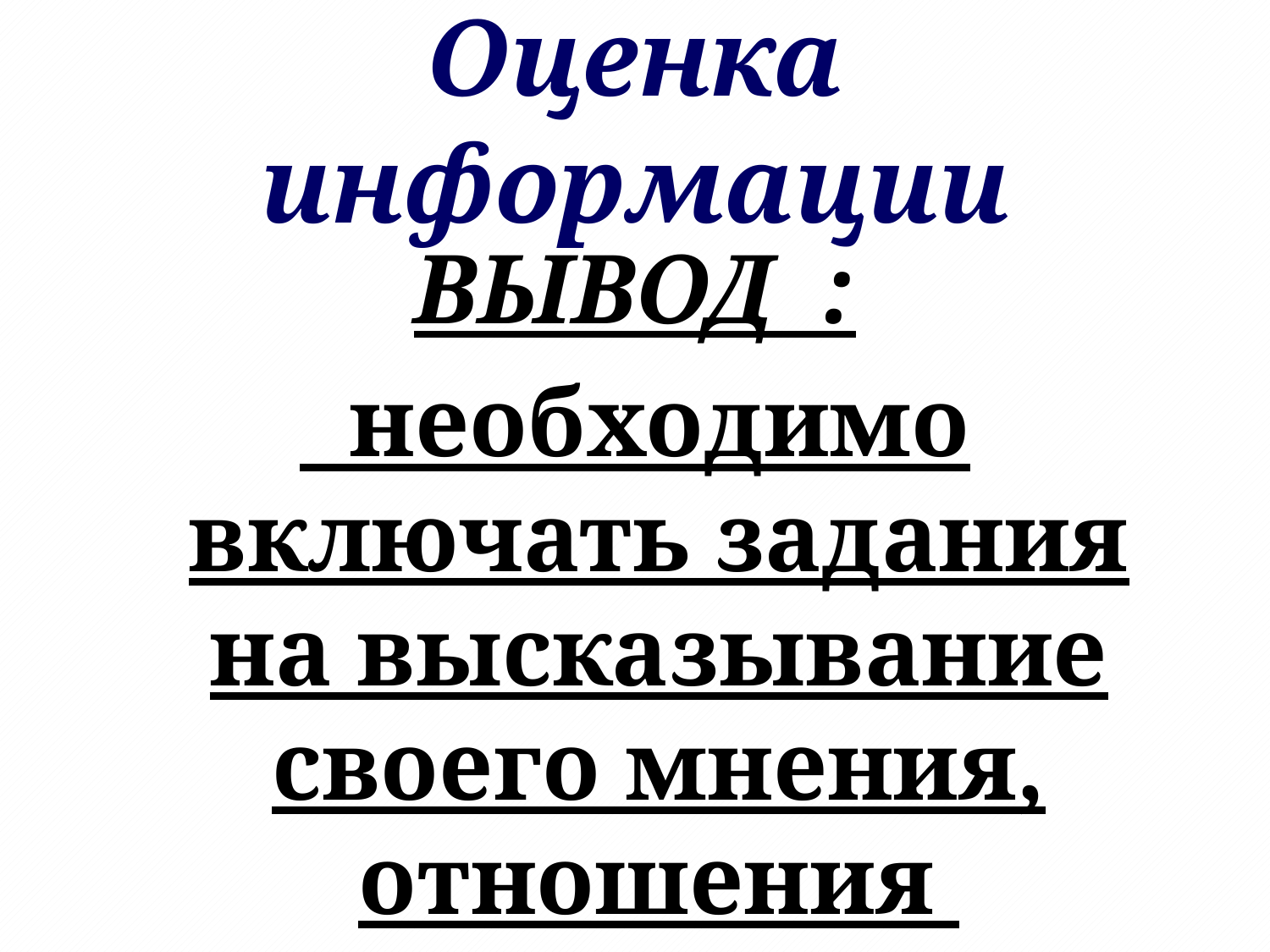

# Оценка информации
ВЫВОД  :
  необходимо включать задания на высказывание своего мнения, отношения